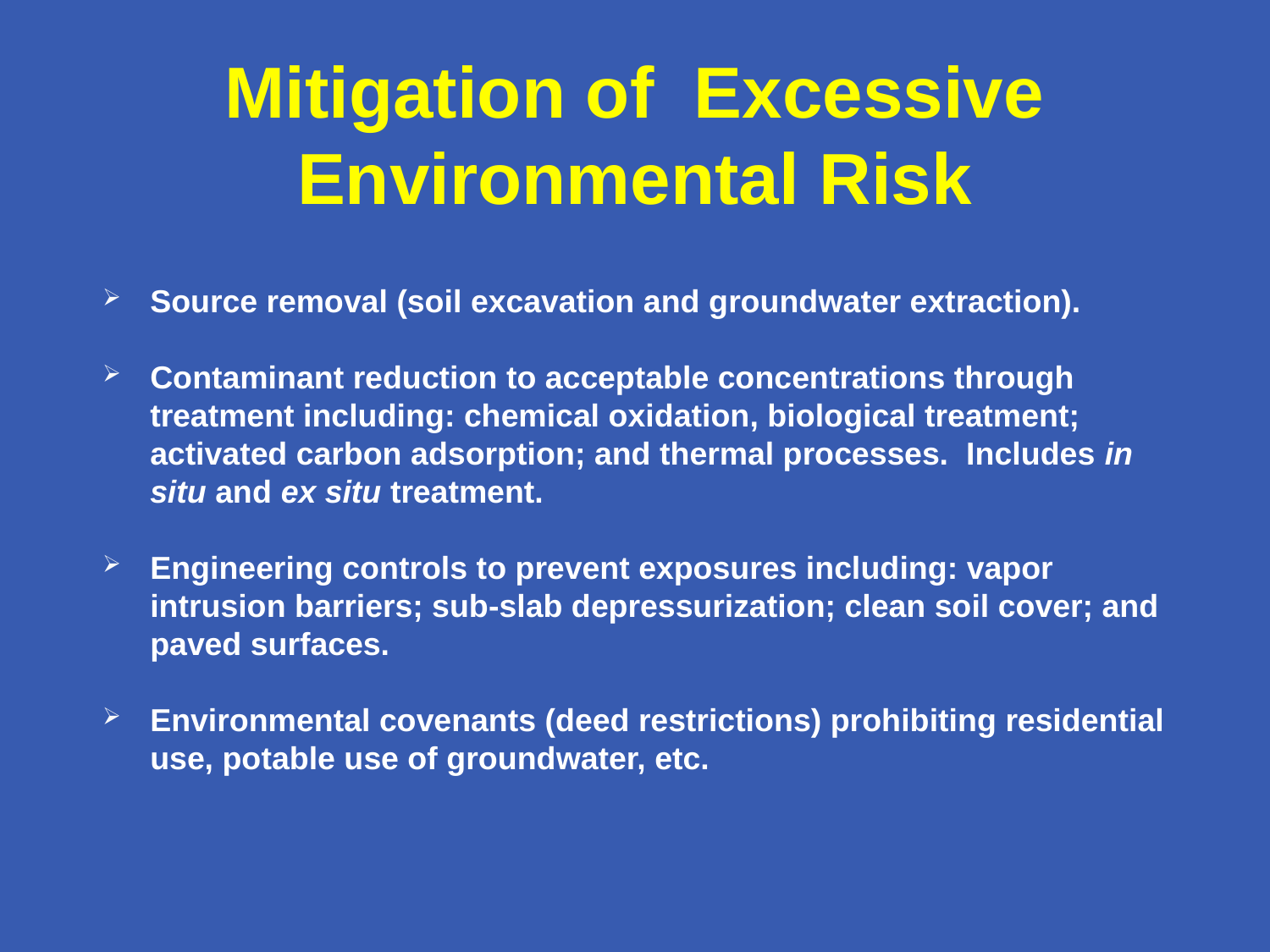

# Mitigation of  Excessive Environmental Risk
Source removal (soil excavation and groundwater extraction).

Contaminant reduction to acceptable concentrations through treatment including: chemical oxidation, biological treatment; activated carbon adsorption; and thermal processes.  Includes in situ and ex situ treatment.

Engineering controls to prevent exposures including: vapor intrusion barriers; sub-slab depressurization; clean soil cover; and paved surfaces.

Environmental covenants (deed restrictions) prohibiting residential use, potable use of groundwater, etc.